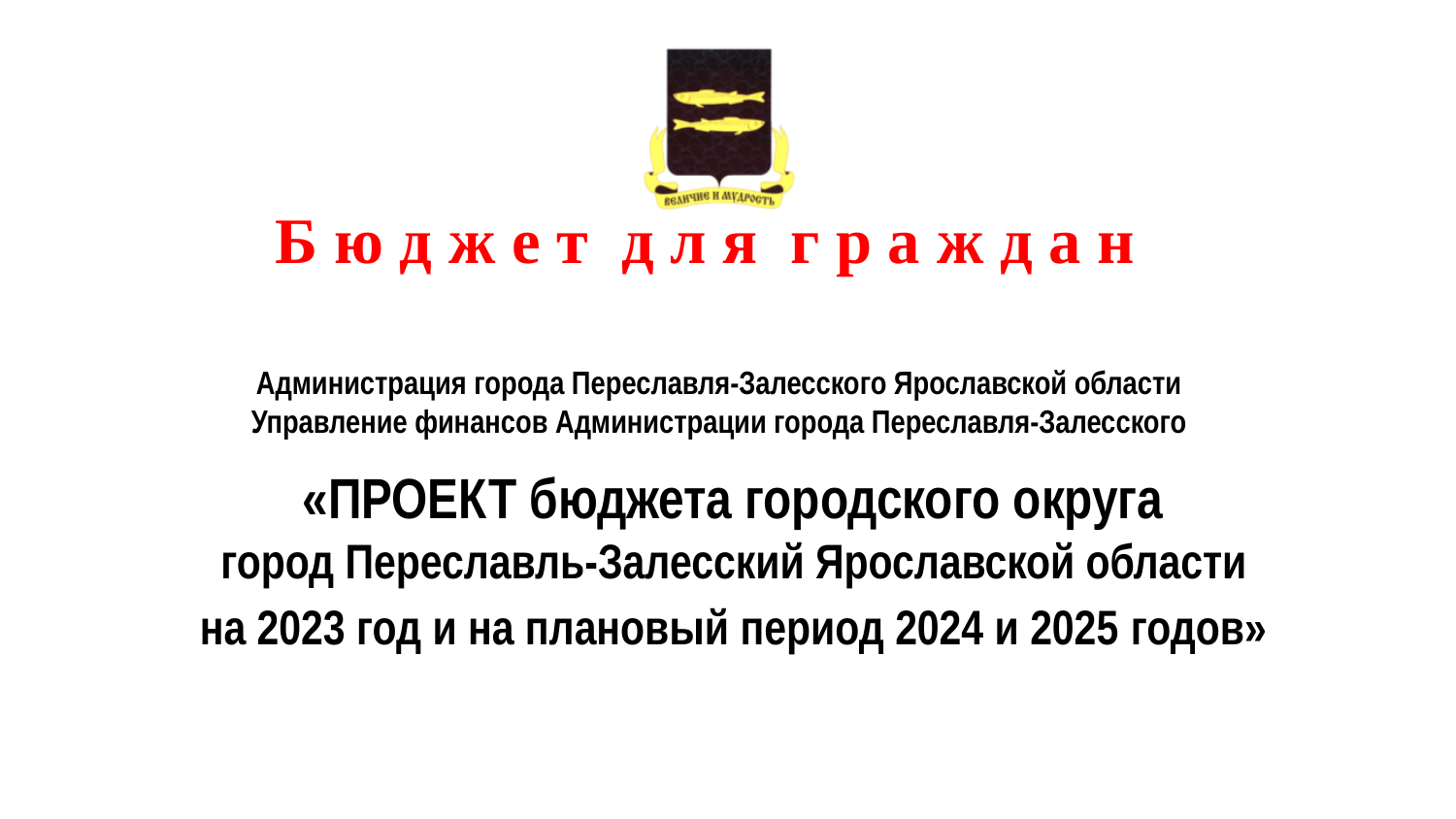

Б ю д ж е т  д л я  г р а ж д а н
Администрация города Переславля-Залесского Ярославской области
Управление финансов Администрации города Переславля-Залесского
«ПРОЕКТ бюджета городского округа
город Переславль-Залесский Ярославской области
на 2023 год и на плановый период 2024 и 2025 годов»